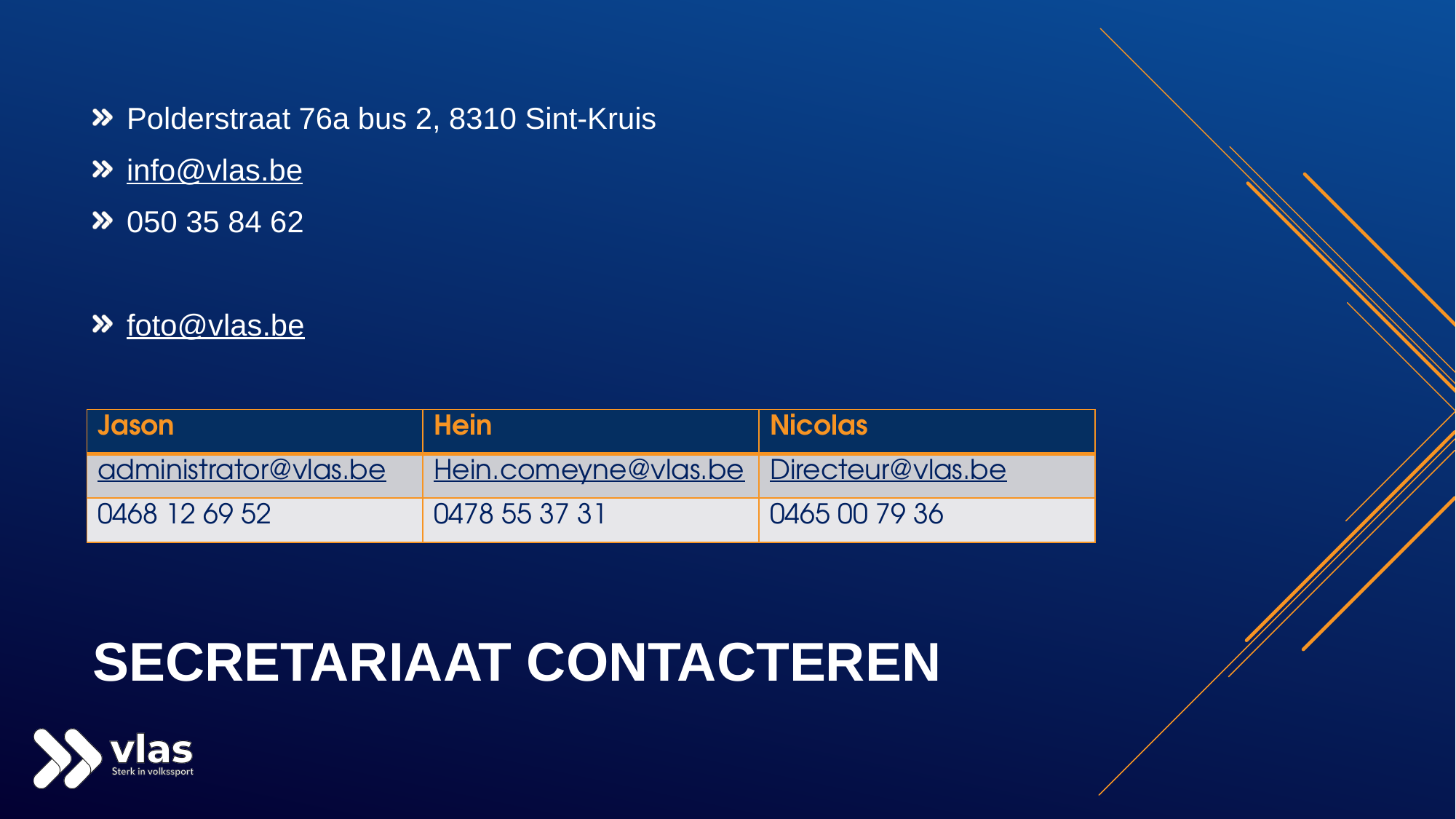

Polderstraat 76a bus 2, 8310 Sint-Kruis
info@vlas.be
050 35 84 62

foto@vlas.be
| Jason | Hein | Nicolas |
| --- | --- | --- |
| administrator@vlas.be | Hein.comeyne@vlas.be | Directeur@vlas.be |
| 0468 12 69 52 | 0478 55 37 31 | 0465 00 79 36 |
# Secretariaat contacteren